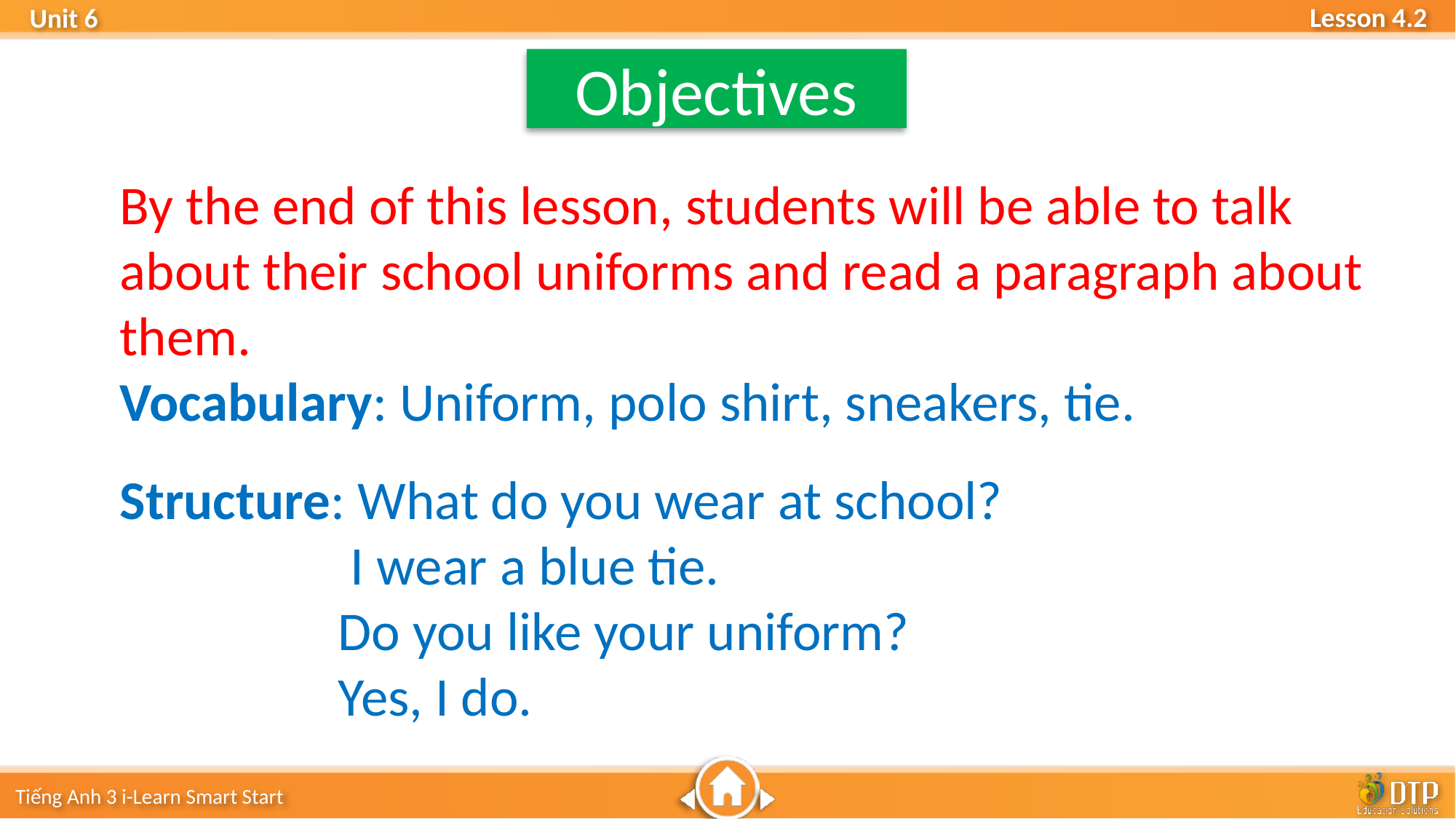

Objectives
By the end of this lesson, students will be able to talk about their school uniforms and read a paragraph about them.
Vocabulary: Uniform, polo shirt, sneakers, tie.

Structure: What do you wear at school?
		 I wear a blue tie.
		Do you like your uniform?
		Yes, I do.